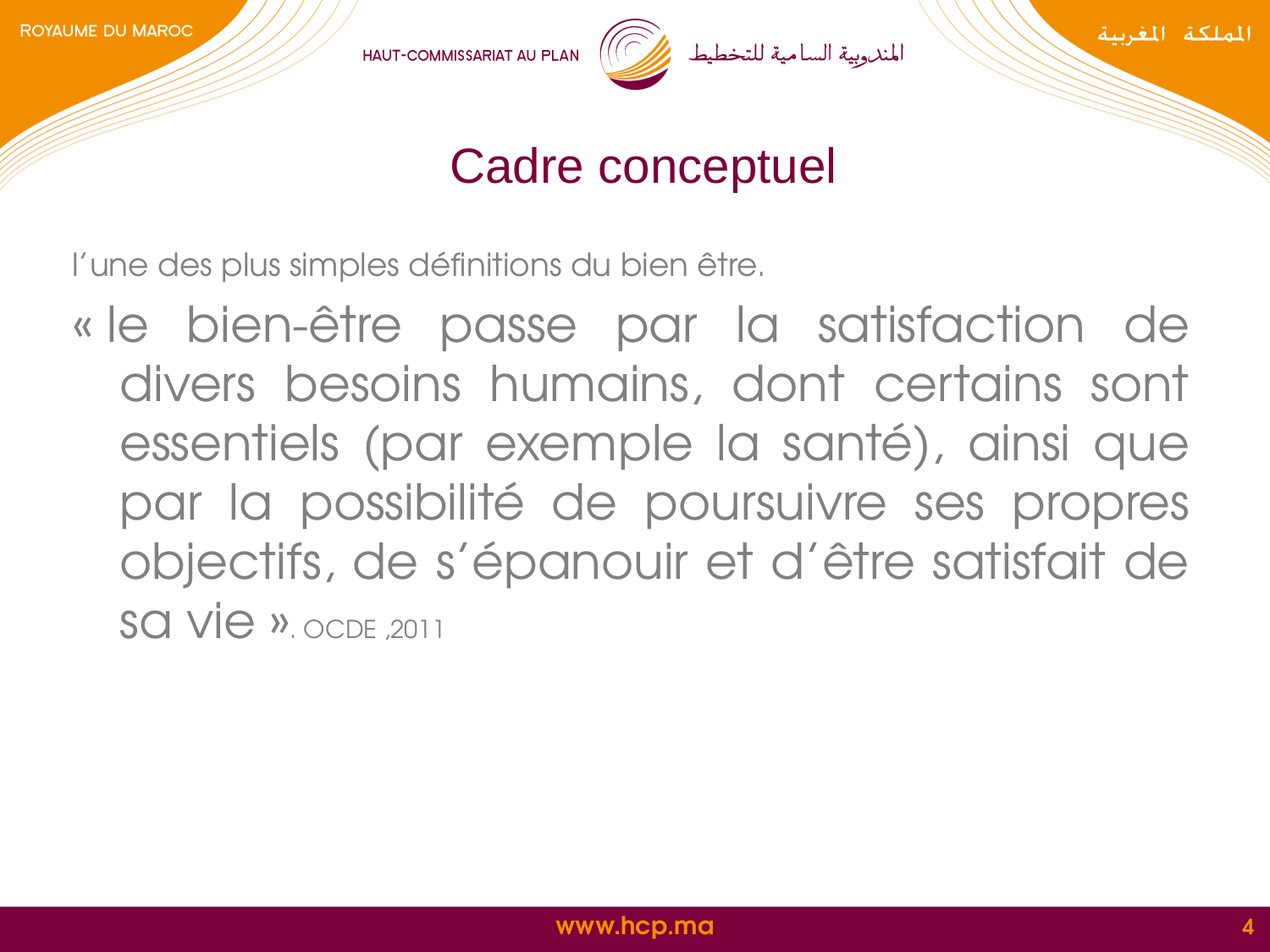

# Cadre conceptuel

l’une des plus simples définitions du bien être.
« le bien-être passe par la satisfaction de divers besoins humains, dont certains sont essentiels (par exemple la santé), ainsi que par la possibilité de poursuivre ses propres objectifs, de s’épanouir et d’être satisfait de sa vie ». OCDE ,2011
4